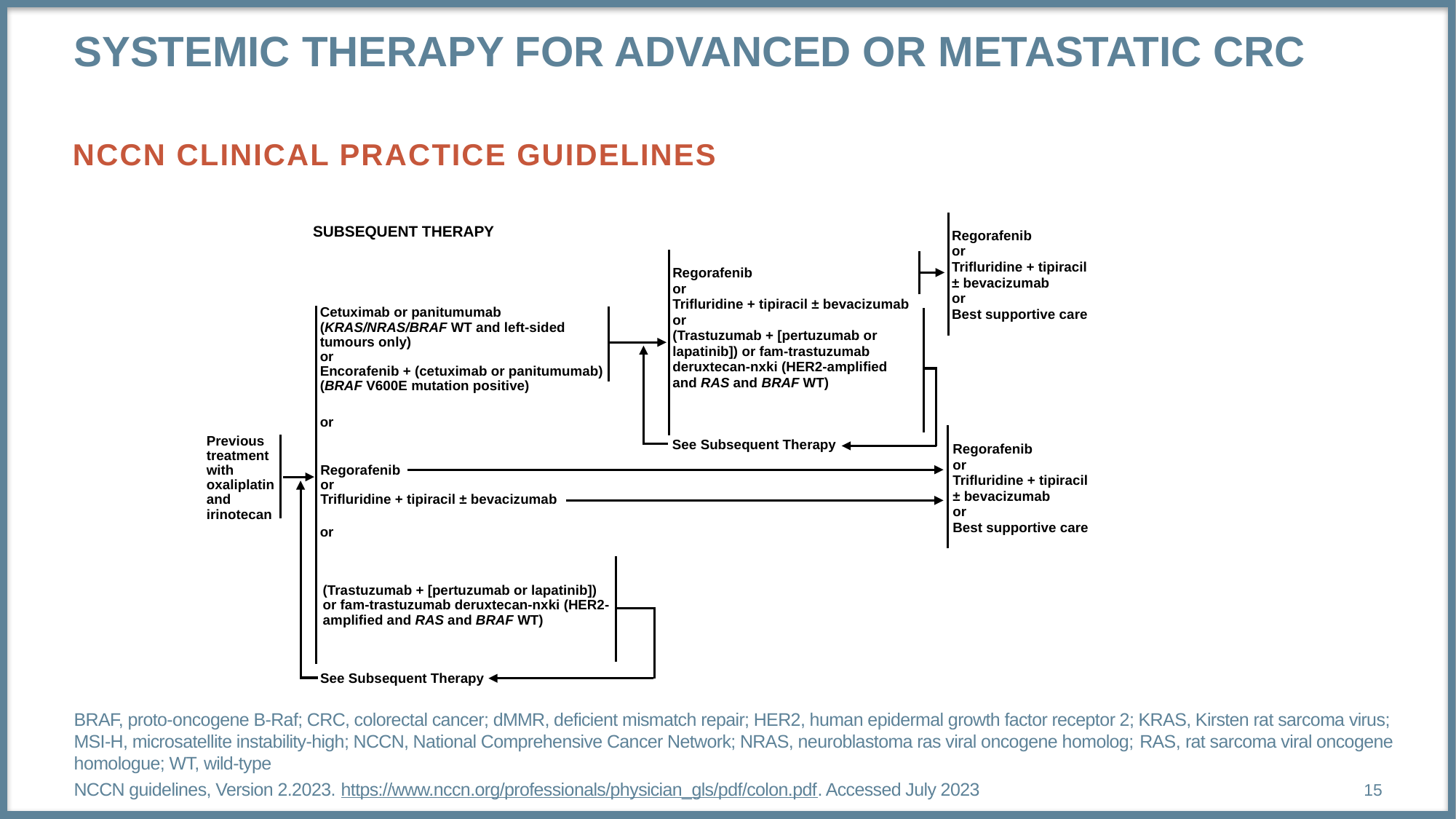

# Systemic therapy for advanced or metastatic crc
NCCN CLINICAL PRACTICE GUIDELINES

SUBSEQUENT THERAPY
Regorafenib
or
Trifluridine + tipiracil
± bevacizumab
or
Best supportive care
Regorafenib
or
Trifluridine + tipiracil ± bevacizumab
or
(Trastuzumab + [pertuzumab or
lapatinib]) or fam-trastuzumab
deruxtecan-nxki (HER2-amplified
and RAS and BRAF WT)
Cetuximab or panitumumab
(KRAS/NRAS/BRAF WT and left-sided tumours only)
or
Encorafenib + (cetuximab or panitumumab)
(BRAF V600E mutation positive)
or
Previous
treatment
with
oxaliplatin
and
irinotecan
See Subsequent Therapy
Regorafenib
or
Trifluridine + tipiracil
± bevacizumab
or
Best supportive care
Regorafenib
or
Trifluridine + tipiracil ± bevacizumab
or
(Trastuzumab + [pertuzumab or lapatinib])
or fam-trastuzumab deruxtecan-nxki (HER2-
amplified and RAS and BRAF WT)
See Subsequent Therapy
BRAF, proto-oncogene B-Raf; CRC, colorectal cancer; dMMR, deficient mismatch repair; HER2, human epidermal growth factor receptor 2; KRAS, Kirsten rat sarcoma virus; MSI-H, microsatellite instability-high; NCCN, National Comprehensive Cancer Network; NRAS, neuroblastoma ras viral oncogene homolog; RAS, rat sarcoma viral oncogene homologue; WT, wild-type
NCCN guidelines, Version 2.2023. https://www.nccn.org/professionals/physician_gls/pdf/colon.pdf. Accessed July 2023
15